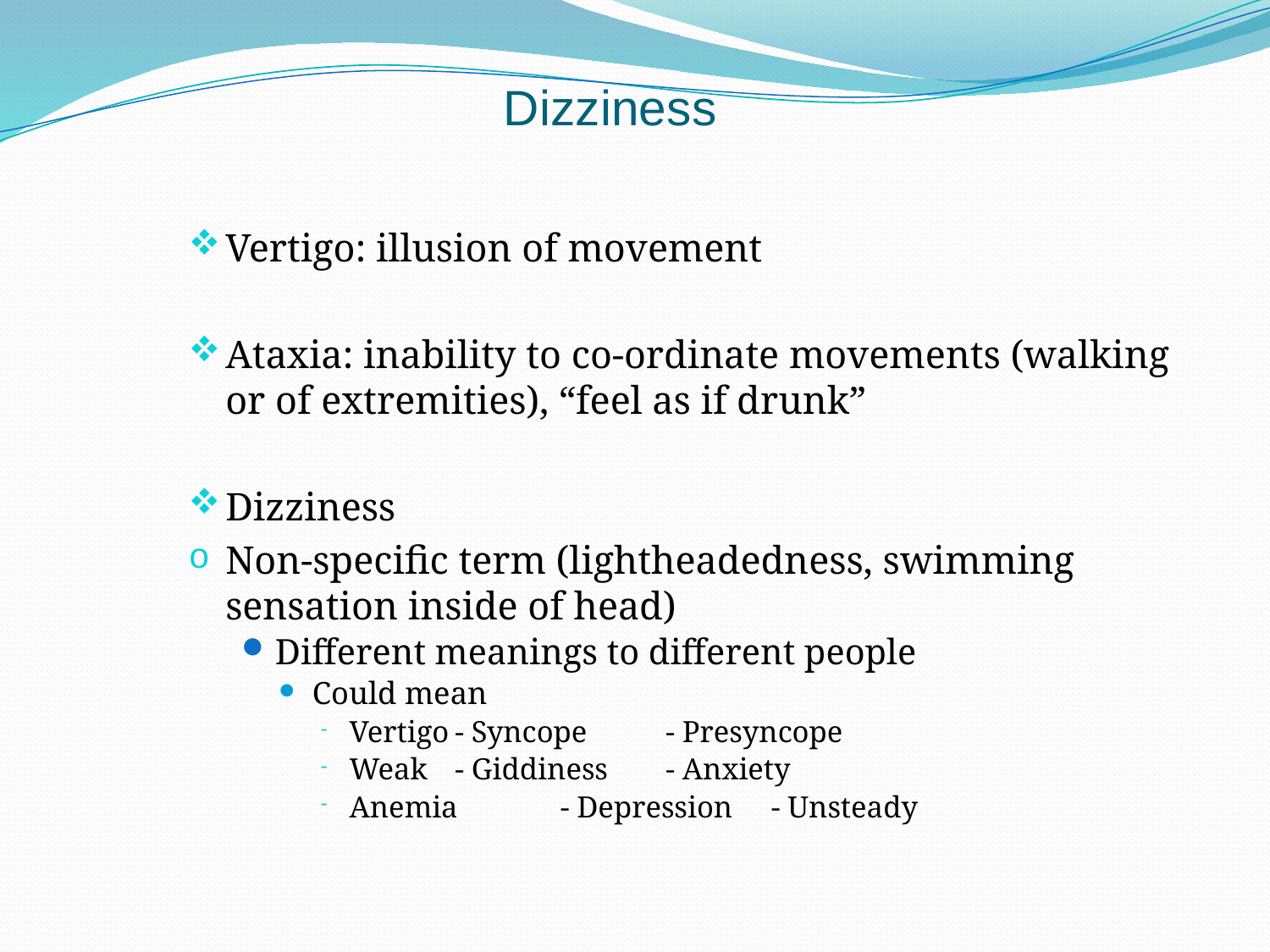

# Dizziness
Vertigo: illusion of movement

Ataxia: inability to co-ordinate movements (walking or of extremities), “feel as if drunk”

Dizziness
Non-specific term (lightheadedness, swimming sensation inside of head)
Different meanings to different people
Could mean
Vertigo		- Syncope		- Presyncope
Weak		- Giddiness		- Anxiety
Anemia		- Depression		- Unsteady